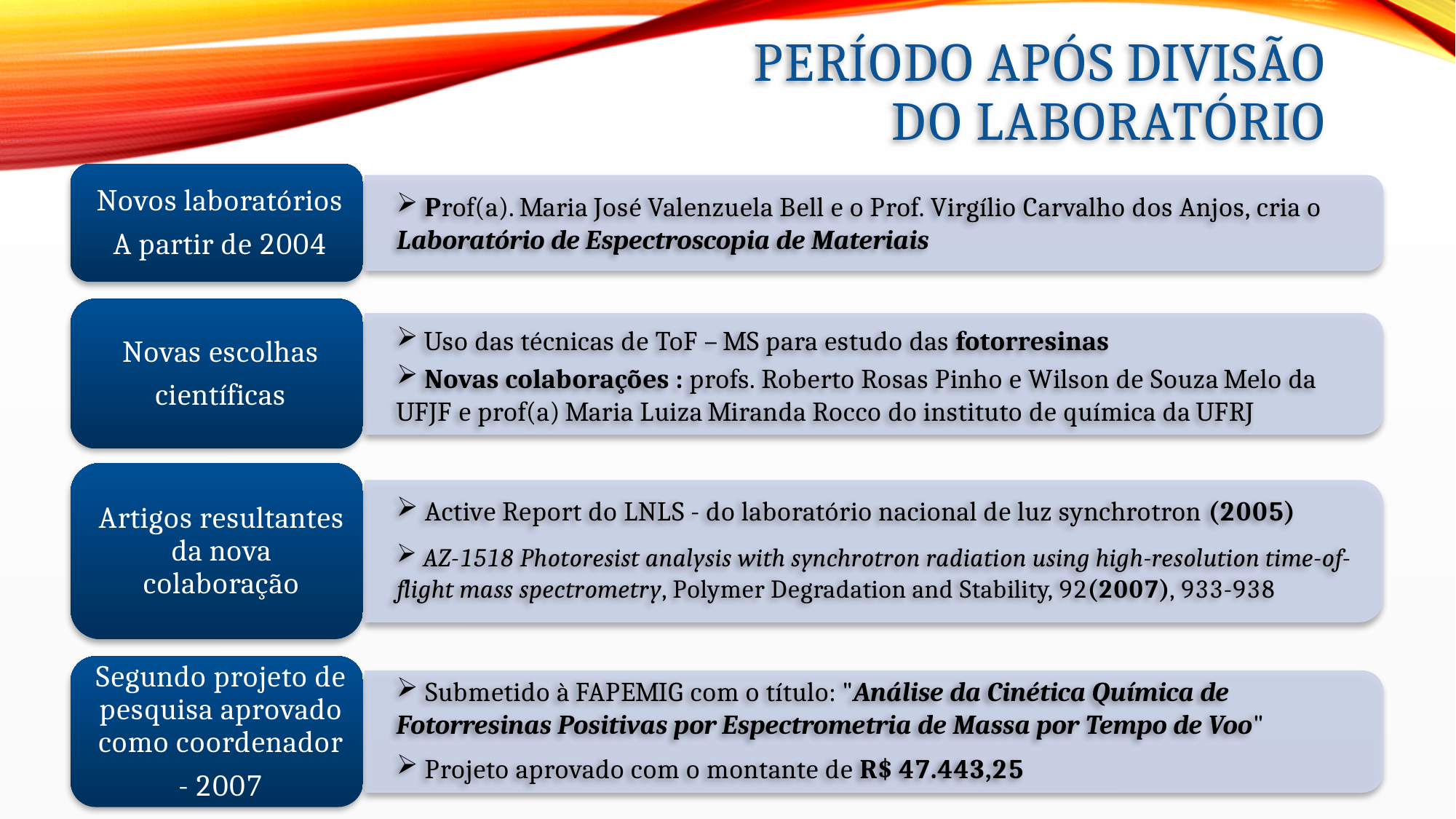

Período após divisão do laboratório

Novos laboratórios
A partir de 2004
 Prof(a). Maria José Valenzuela Bell e o Prof. Virgílio Carvalho dos Anjos, cria o Laboratório de Espectroscopia de Materiais

Novas escolhas
científicas
 Uso das técnicas de ToF – MS para estudo das fotorresinas
 Novas colaborações : profs. Roberto Rosas Pinho e Wilson de Souza Melo da UFJF e prof(a) Maria Luiza Miranda Rocco do instituto de química da UFRJ

Artigos resultantes da nova colaboração
 Active Report do LNLS - do laboratório nacional de luz synchrotron (2005)
 AZ-1518 Photoresist analysis with synchrotron radiation using high-resolution time-of-flight mass spectrometry, Polymer Degradation and Stability, 92(2007), 933-938

Segundo projeto de pesquisa aprovado como coordenador
- 2007
 Submetido à FAPEMIG com o título: "Análise da Cinética Química de Fotorresinas Positivas por Espectrometria de Massa por Tempo de Voo"
 Projeto aprovado com o montante de R$ 47.443,25